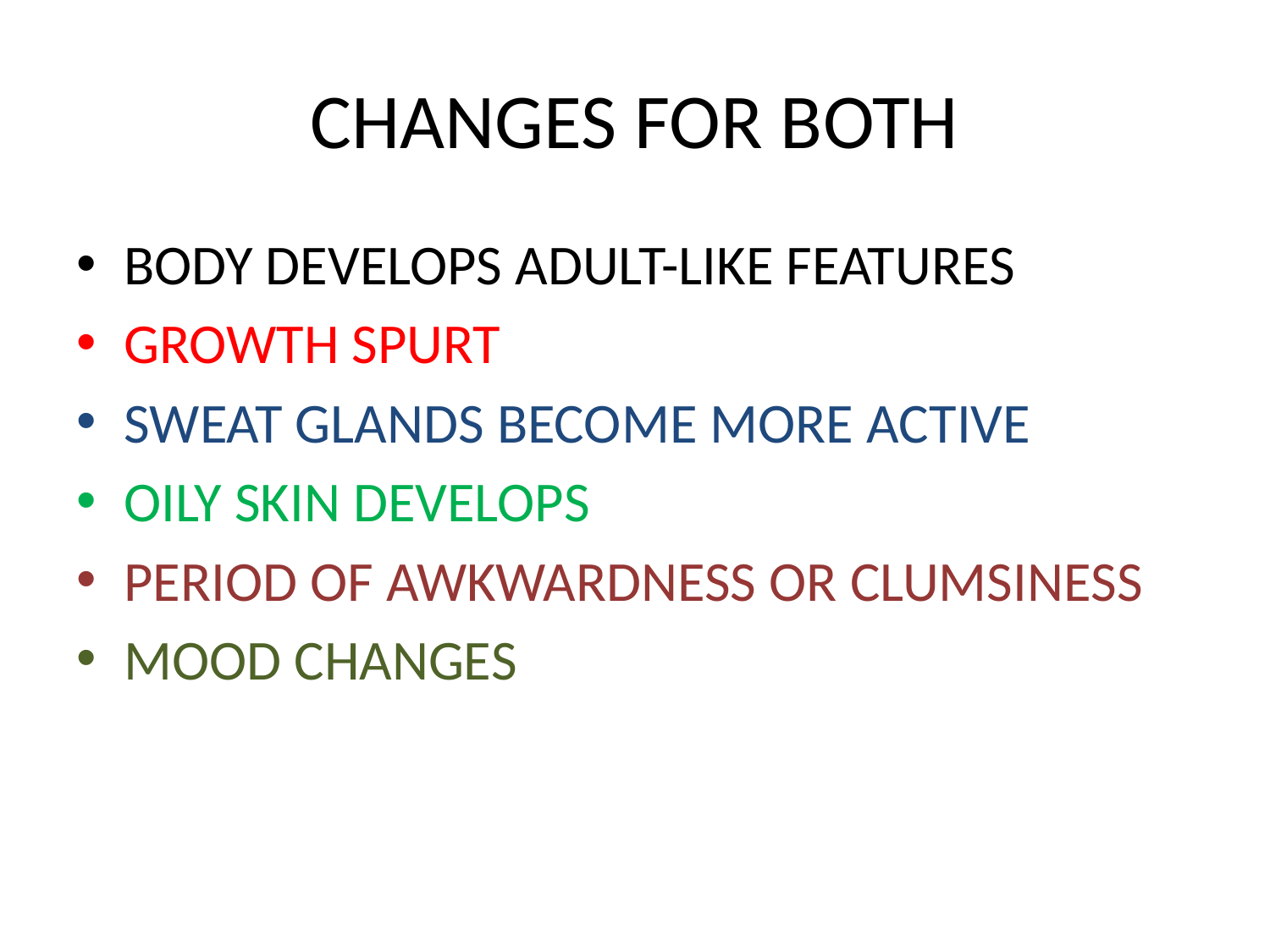

# CHANGES FOR BOTH
BODY DEVELOPS ADULT-LIKE FEATURES
GROWTH SPURT
SWEAT GLANDS BECOME MORE ACTIVE
OILY SKIN DEVELOPS
PERIOD OF AWKWARDNESS OR CLUMSINESS
MOOD CHANGES